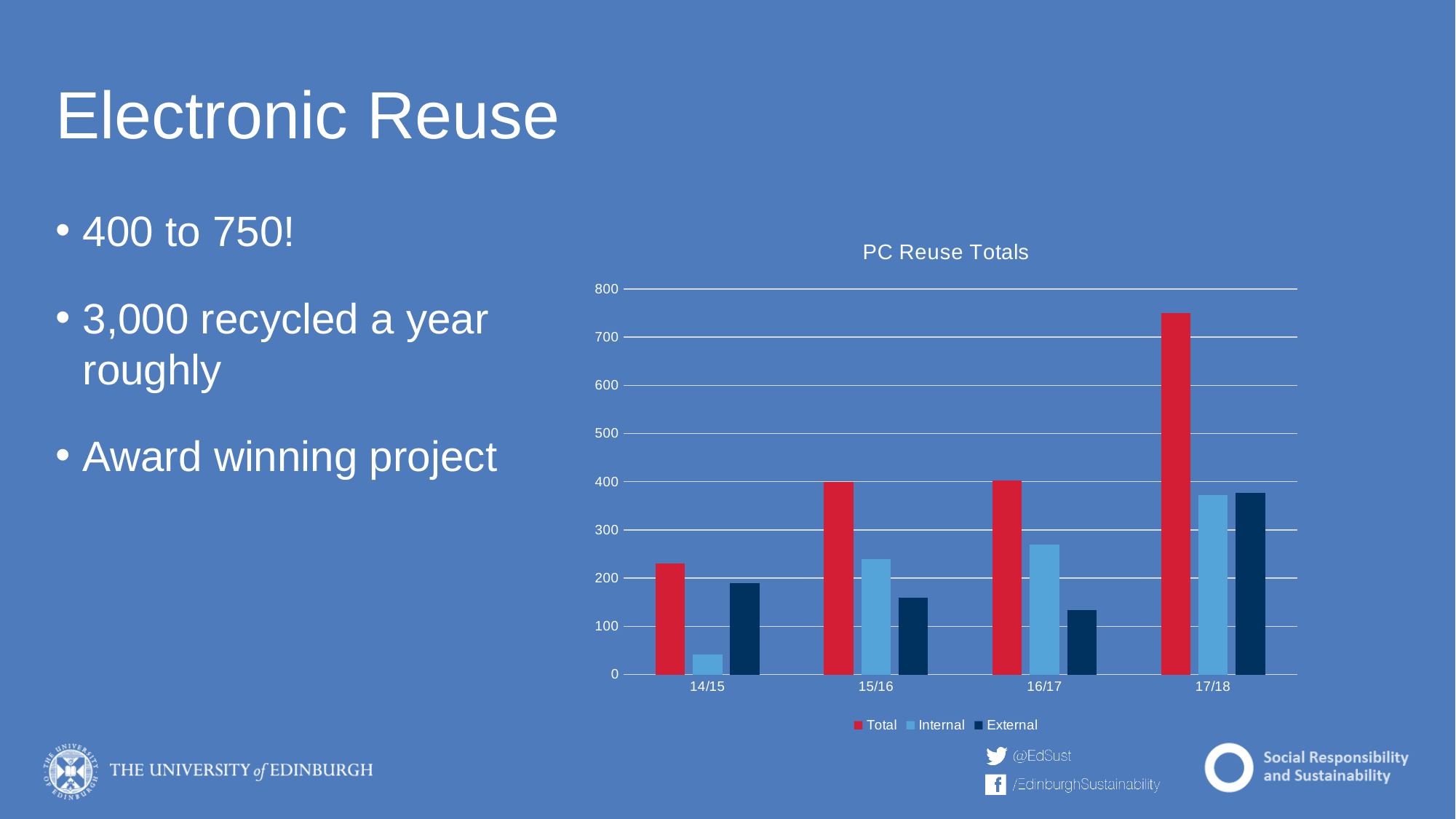

# Electronic Reuse
400 to 750!
3,000 recycled a year roughly
Award winning project

### Chart: PC Reuse Totals

| Category | Total | Internal | External |
|---|---|---|---|
| 14/15 | 231.0 | 41.0 | 190.0 |
| 15/16 | 399.0 | 239.0 | 160.0 |
| 16/17 | 403.0 | 269.0 | 134.0 |
| 17/18 | 750.0 | 373.0 | 377.0 |